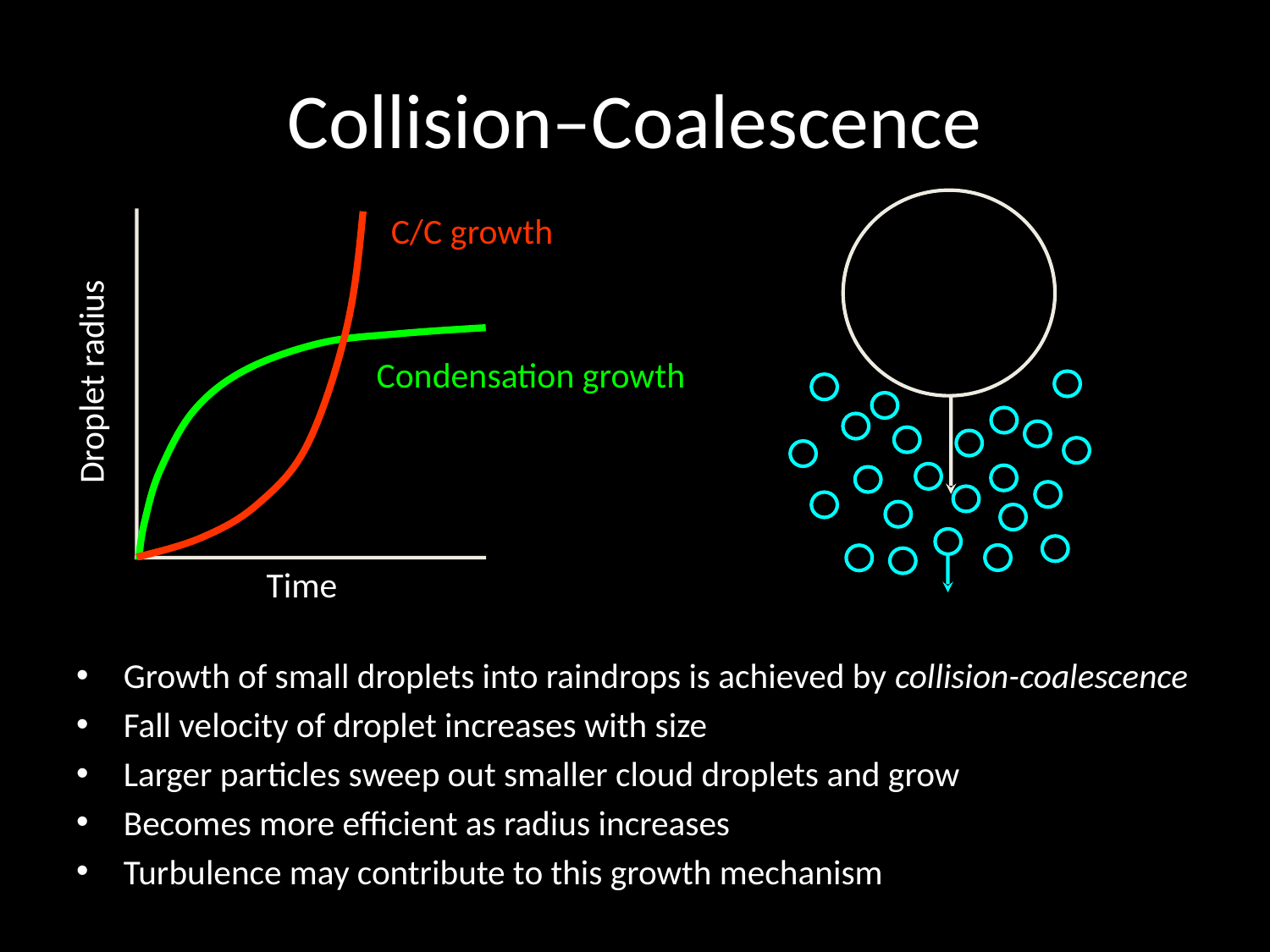

# Collision–Coalescence

C/C growth

Condensation growth
Droplet radius
Time

Growth of small droplets into raindrops is achieved by collision-coalescence
Fall velocity of droplet increases with size
Larger particles sweep out smaller cloud droplets and grow
Becomes more efficient as radius increases
Turbulence may contribute to this growth mechanism